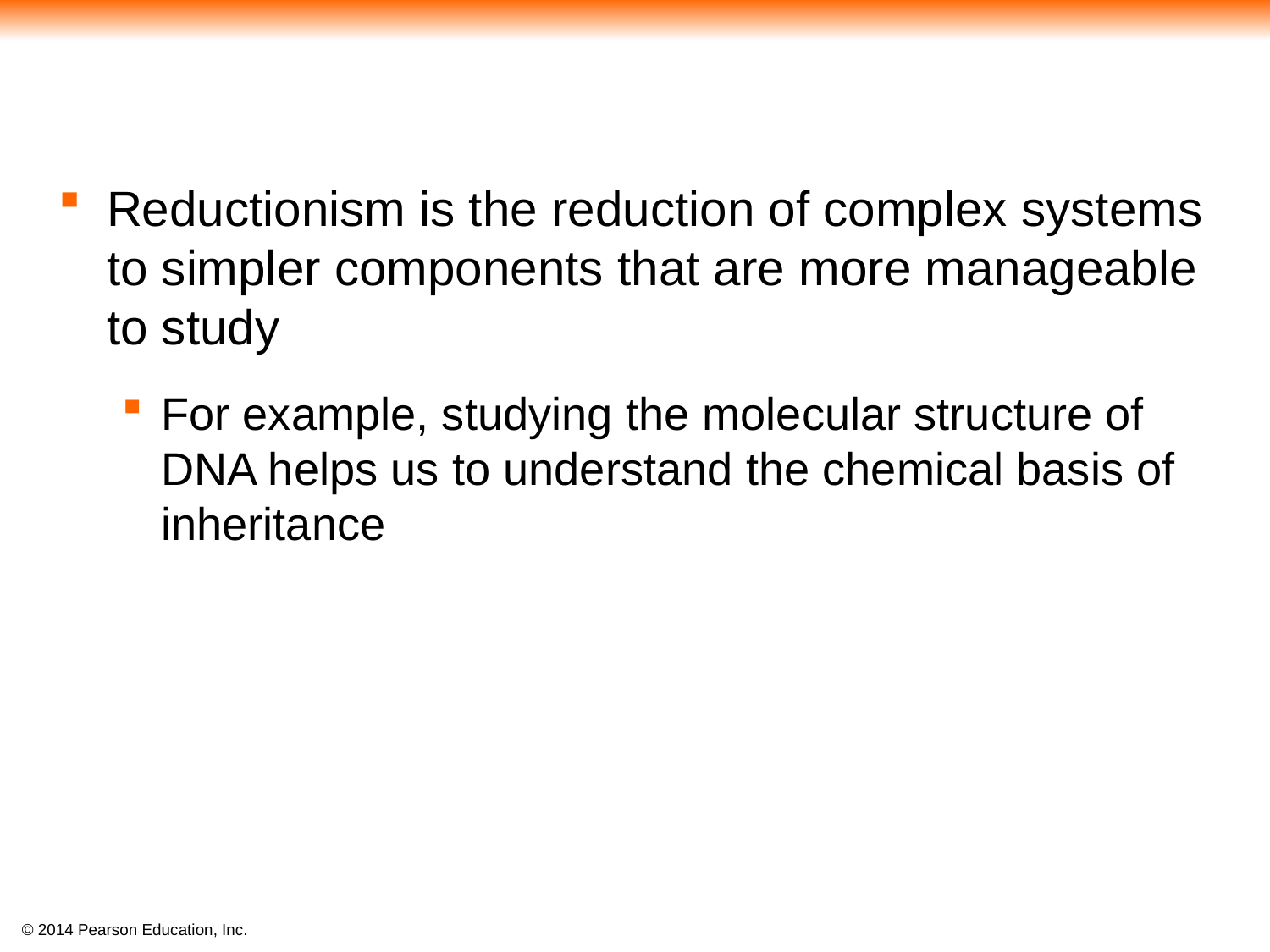

Reductionism is the reduction of complex systems to simpler components that are more manageable to study
For example, studying the molecular structure of DNA helps us to understand the chemical basis of inheritance